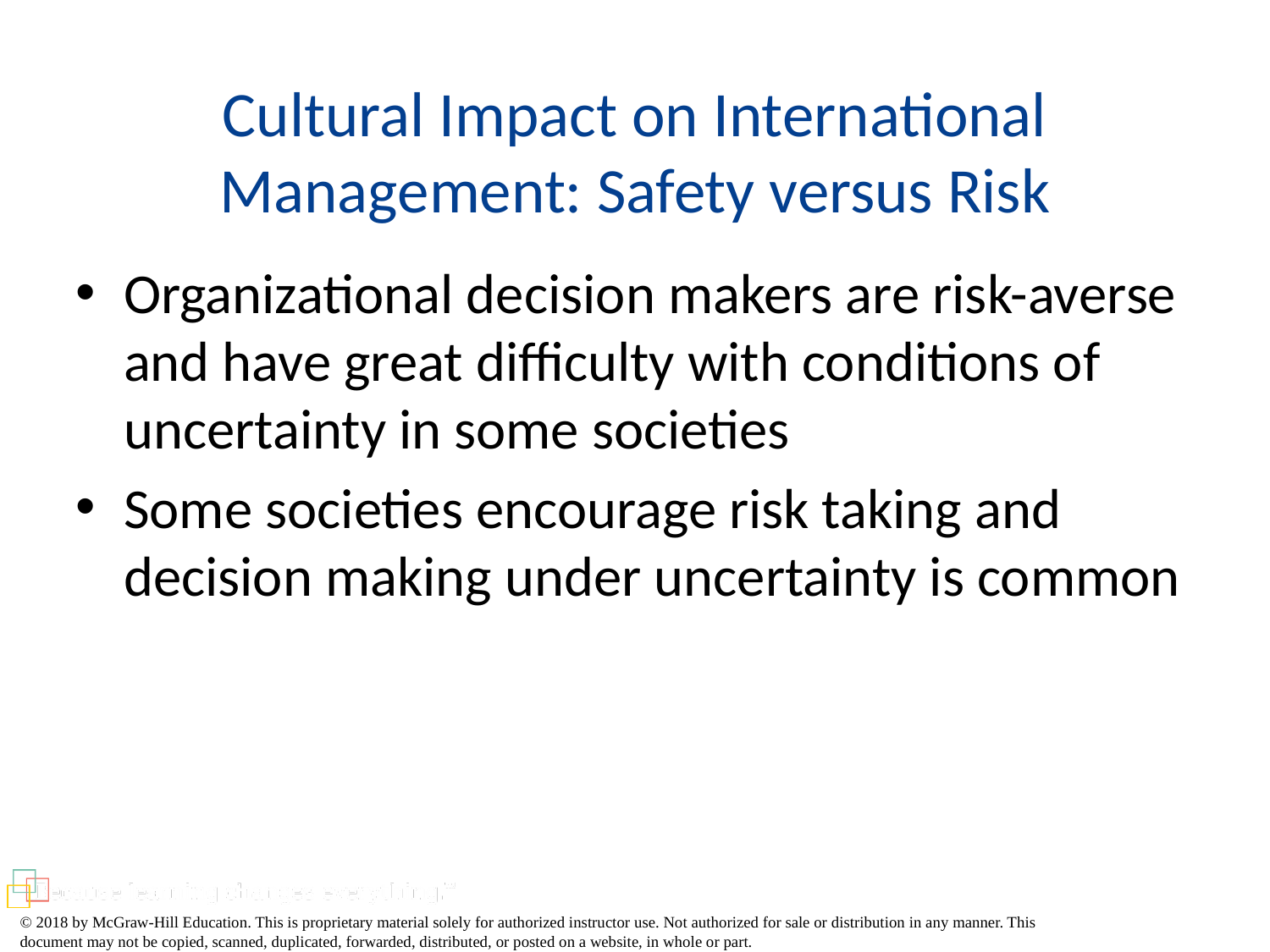

# Cultural Impact on International Management: Safety versus Risk
Organizational decision makers are risk-averse and have great difficulty with conditions of uncertainty in some societies
Some societies encourage risk taking and decision making under uncertainty is common